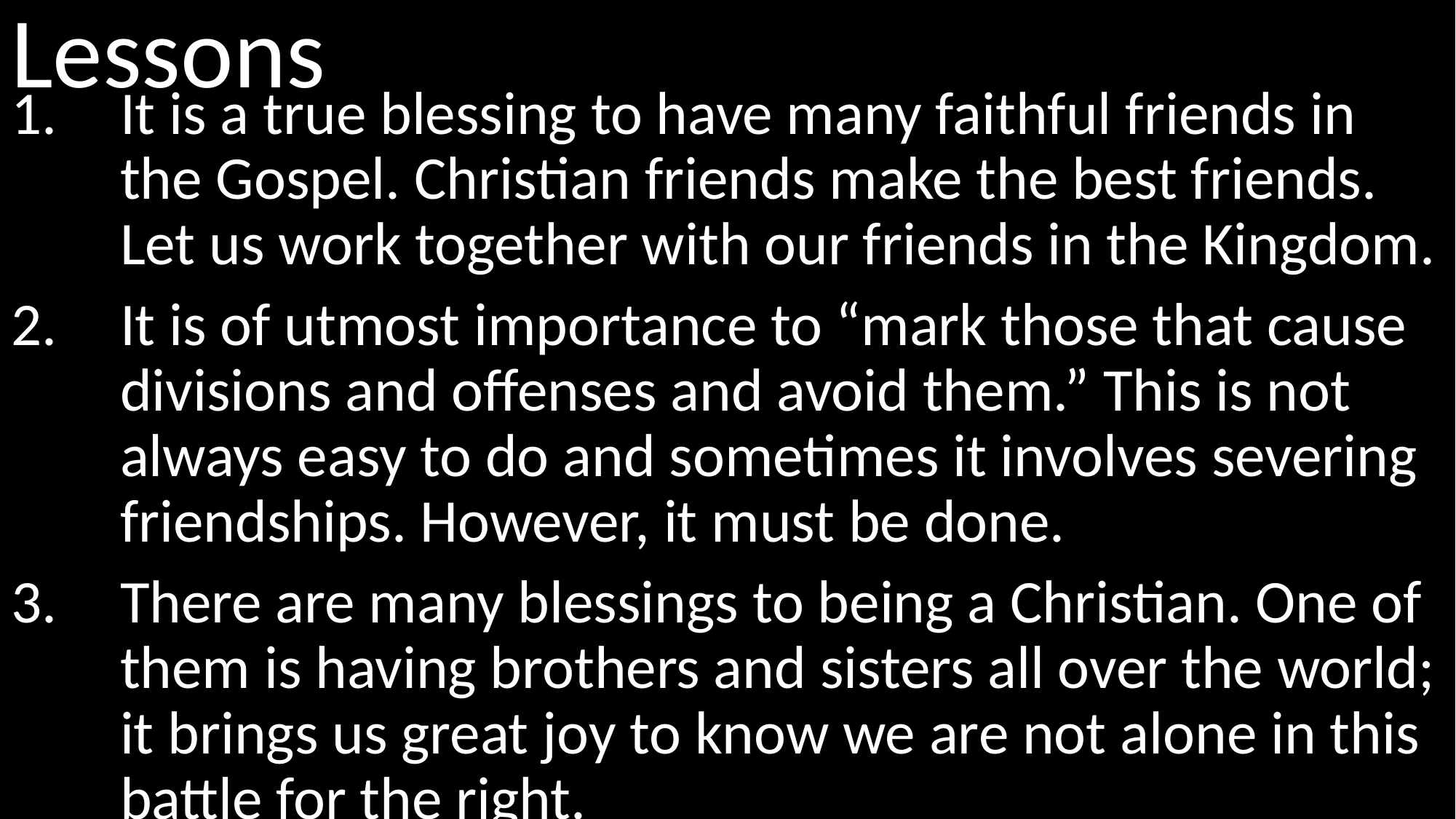

# Lessons
It is a true blessing to have many faithful friends in the Gospel. Christian friends make the best friends. Let us work together with our friends in the Kingdom.
It is of utmost importance to “mark those that cause divisions and offenses and avoid them.” This is not always easy to do and sometimes it involves severing friendships. However, it must be done.
There are many blessings to being a Christian. One of them is having brothers and sisters all over the world; it brings us great joy to know we are not alone in this battle for the right.